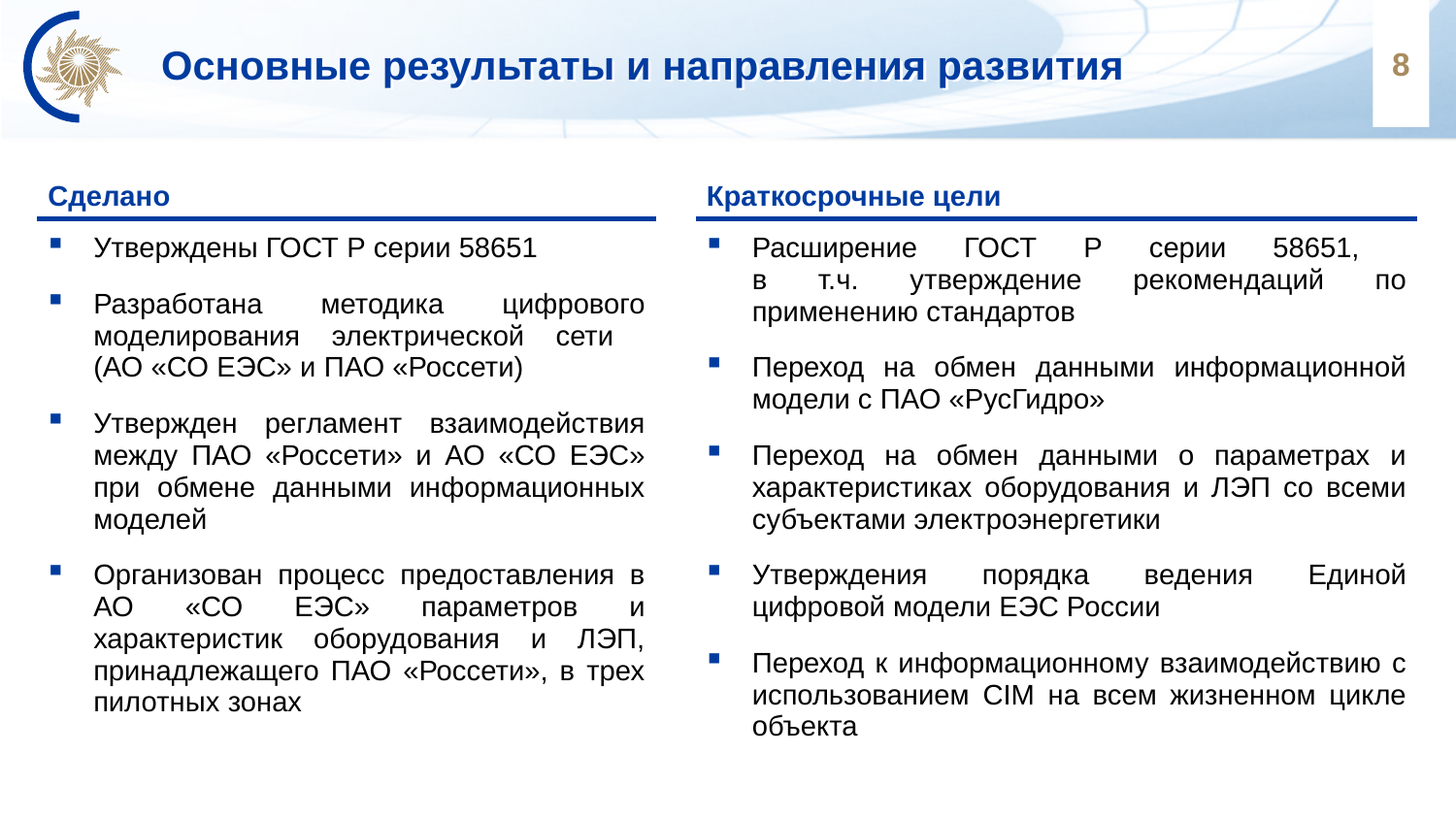

# Основные результаты и направления развития
8
| Сделано |
| --- |
| Утверждены ГОСТ Р серии 58651 Разработана методика цифрового моделирования электрической сети (АО «СО ЕЭС» и ПАО «Россети) Утвержден регламент взаимодействия между ПАО «Россети» и АО «СО ЕЭС» при обмене данными информационных моделей Организован процесс предоставления в АО «СО ЕЭС» параметров и характеристик оборудования и ЛЭП, принадлежащего ПАО «Россети», в трех пилотных зонах |
| Краткосрочные цели |
| --- |
| Расширение ГОСТ Р серии 58651, в т.ч. утверждение рекомендаций по применению стандартов Переход на обмен данными информационной модели с ПАО «РусГидро» Переход на обмен данными о параметрах и характеристиках оборудования и ЛЭП со всеми субъектами электроэнергетики Утверждения порядка ведения Единой цифровой модели ЕЭС России Переход к информационному взаимодействию с использованием CIM на всем жизненном цикле объекта |